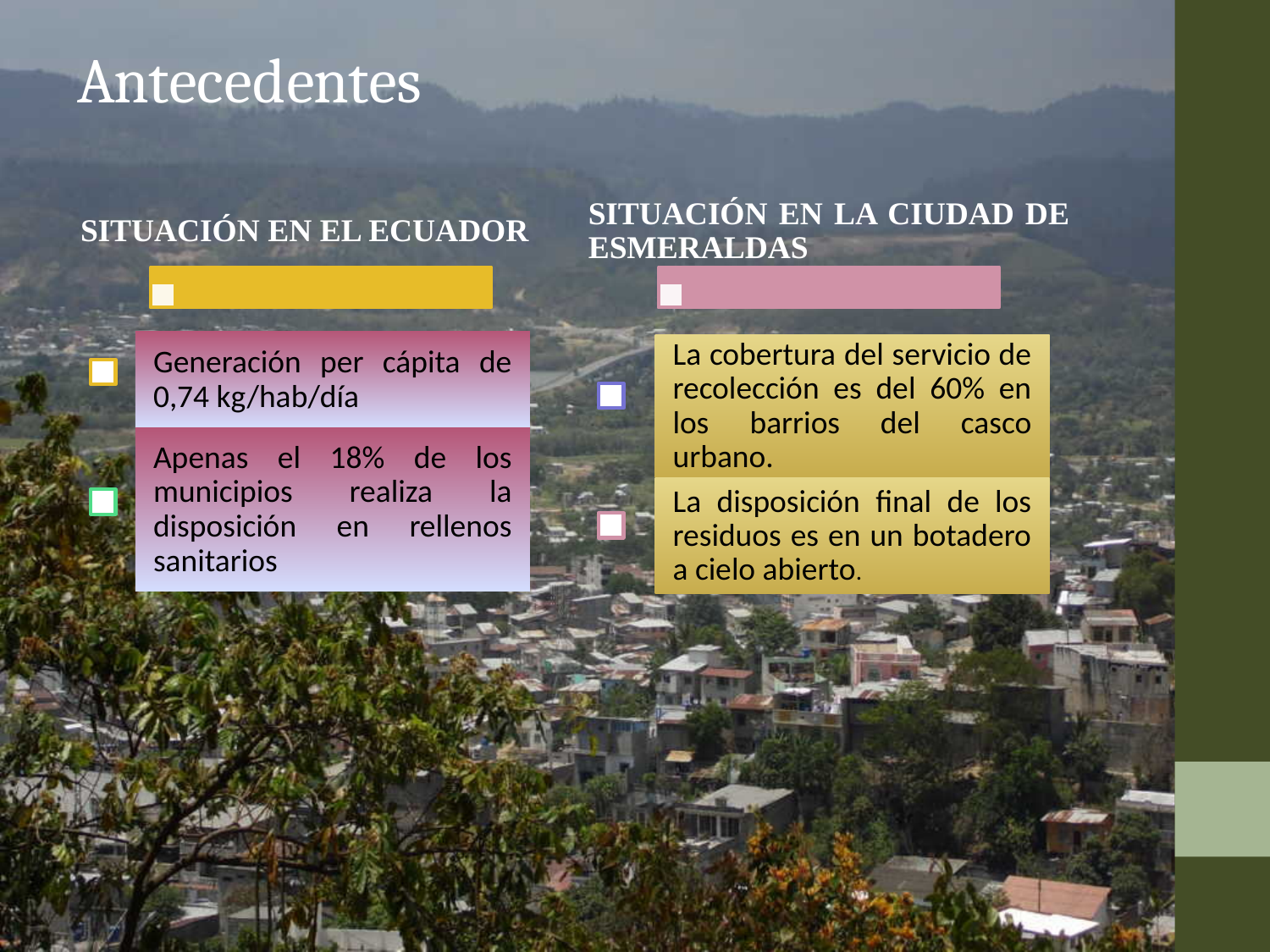

# Antecedentes
SITUACIÓN EN EL ECUADOR
Generación per cápita de 0,74 kg/hab/día
Apenas el 18% de los municipios realiza la disposición en rellenos sanitarios
SITUACIÓN EN LA CIUDAD DE ESMERALDAS
La cobertura del servicio de recolección es del 60% en los barrios del casco urbano.
La disposición final de los residuos es en un botadero a cielo abierto.